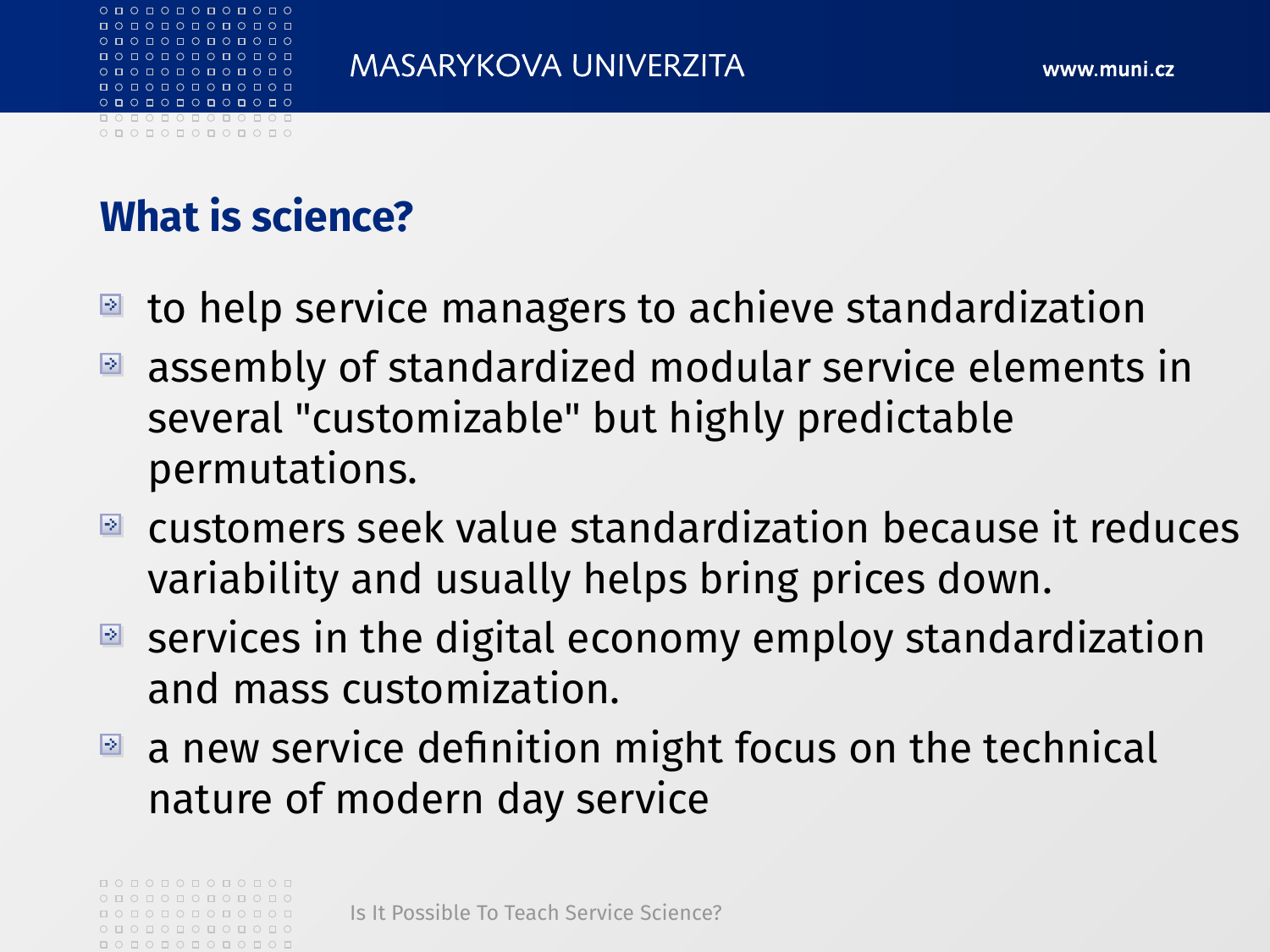

# What is science?
to help service managers to achieve standardization
assembly of standardized modular service elements in several "customizable" but highly predictable permutations.
customers seek value standardization because it reduces variability and usually helps bring prices down.
services in the digital economy employ standardization and mass customization.
a new service definition might focus on the technical nature of modern day service
Is It Possible To Teach Service Science?